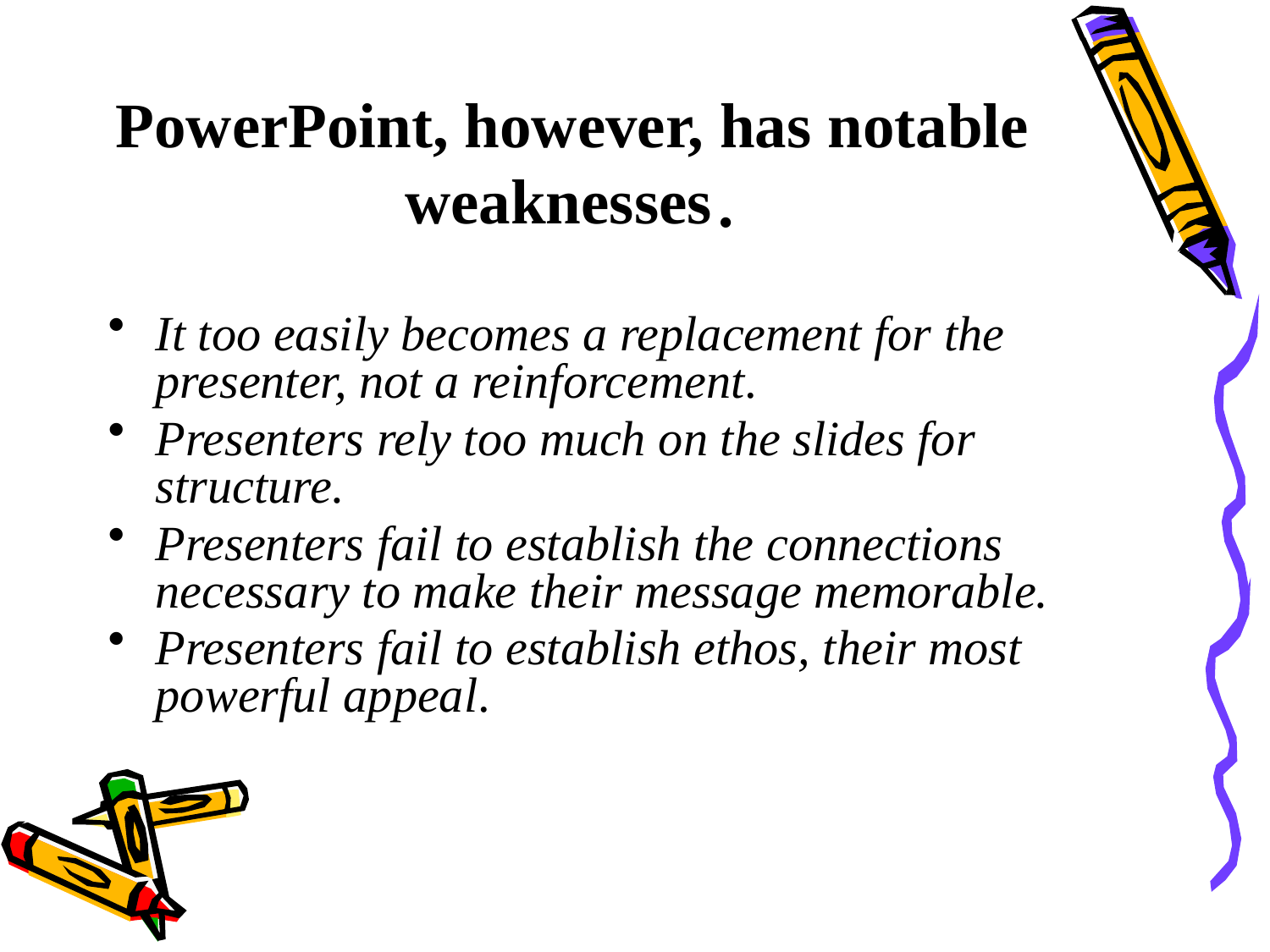

# PowerPoint, however, has notable weaknesses.
It too easily becomes a replacement for the presenter, not a reinforcement.
Presenters rely too much on the slides for structure.
Presenters fail to establish the connections necessary to make their message memorable.
Presenters fail to establish ethos, their most powerful appeal.